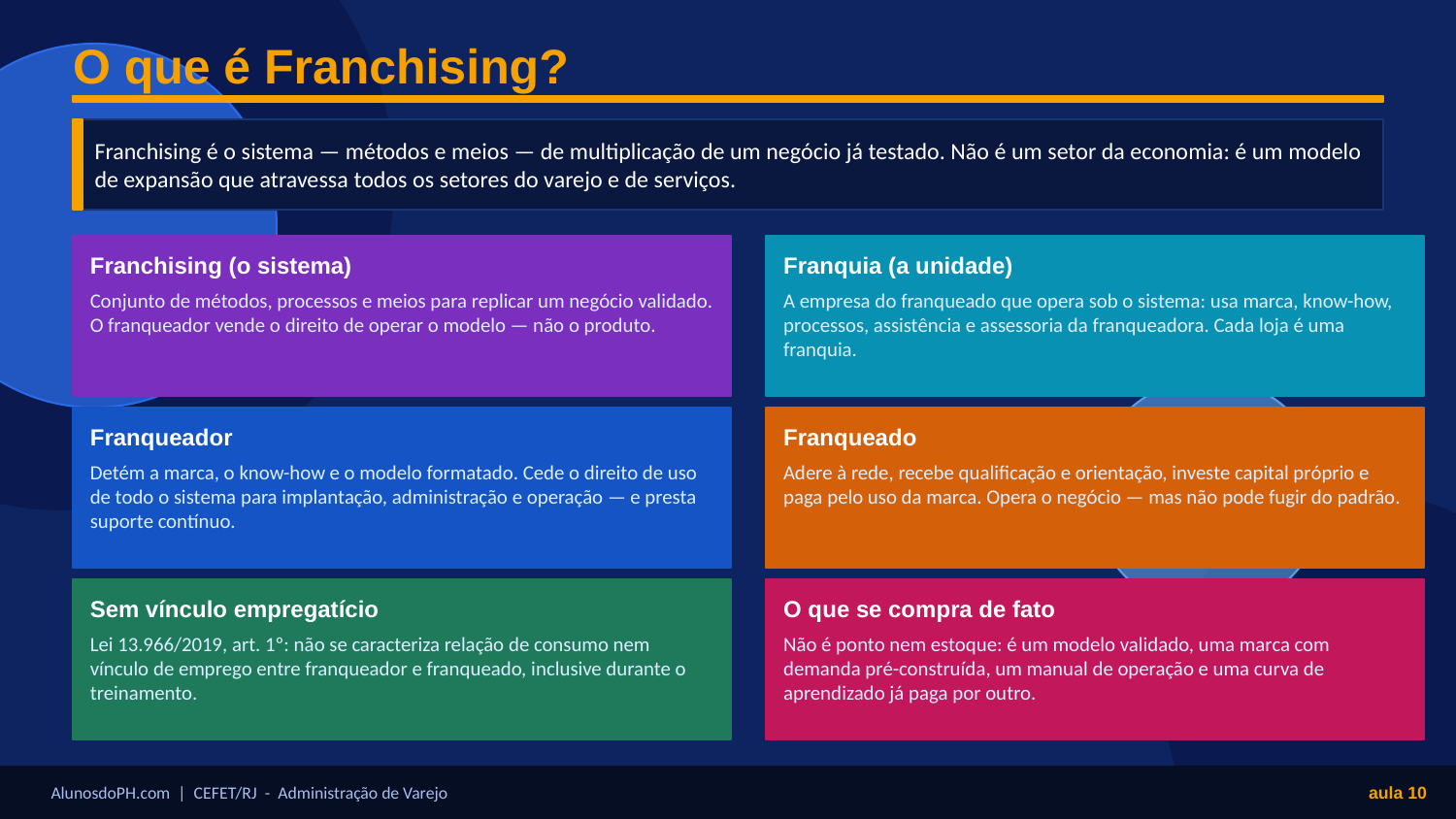

O que é Franchising?

Franchising é o sistema — métodos e meios — de multiplicação de um negócio já testado. Não é um setor da economia: é um modelo de expansão que atravessa todos os setores do varejo e de serviços.

Franchising (o sistema)
Franquia (a unidade)
Conjunto de métodos, processos e meios para replicar um negócio validado. O franqueador vende o direito de operar o modelo — não o produto.
A empresa do franqueado que opera sob o sistema: usa marca, know-how, processos, assistência e assessoria da franqueadora. Cada loja é uma franquia.

Franqueador
Franqueado
Detém a marca, o know-how e o modelo formatado. Cede o direito de uso de todo o sistema para implantação, administração e operação — e presta suporte contínuo.
Adere à rede, recebe qualificação e orientação, investe capital próprio e paga pelo uso da marca. Opera o negócio — mas não pode fugir do padrão.

Sem vínculo empregatício
O que se compra de fato
Lei 13.966/2019, art. 1º: não se caracteriza relação de consumo nem vínculo de emprego entre franqueador e franqueado, inclusive durante o treinamento.
Não é ponto nem estoque: é um modelo validado, uma marca com demanda pré-construída, um manual de operação e uma curva de aprendizado já paga por outro.

AlunosdoPH.com  |  CEFET/RJ  -  Administração de Varejo
aula 10